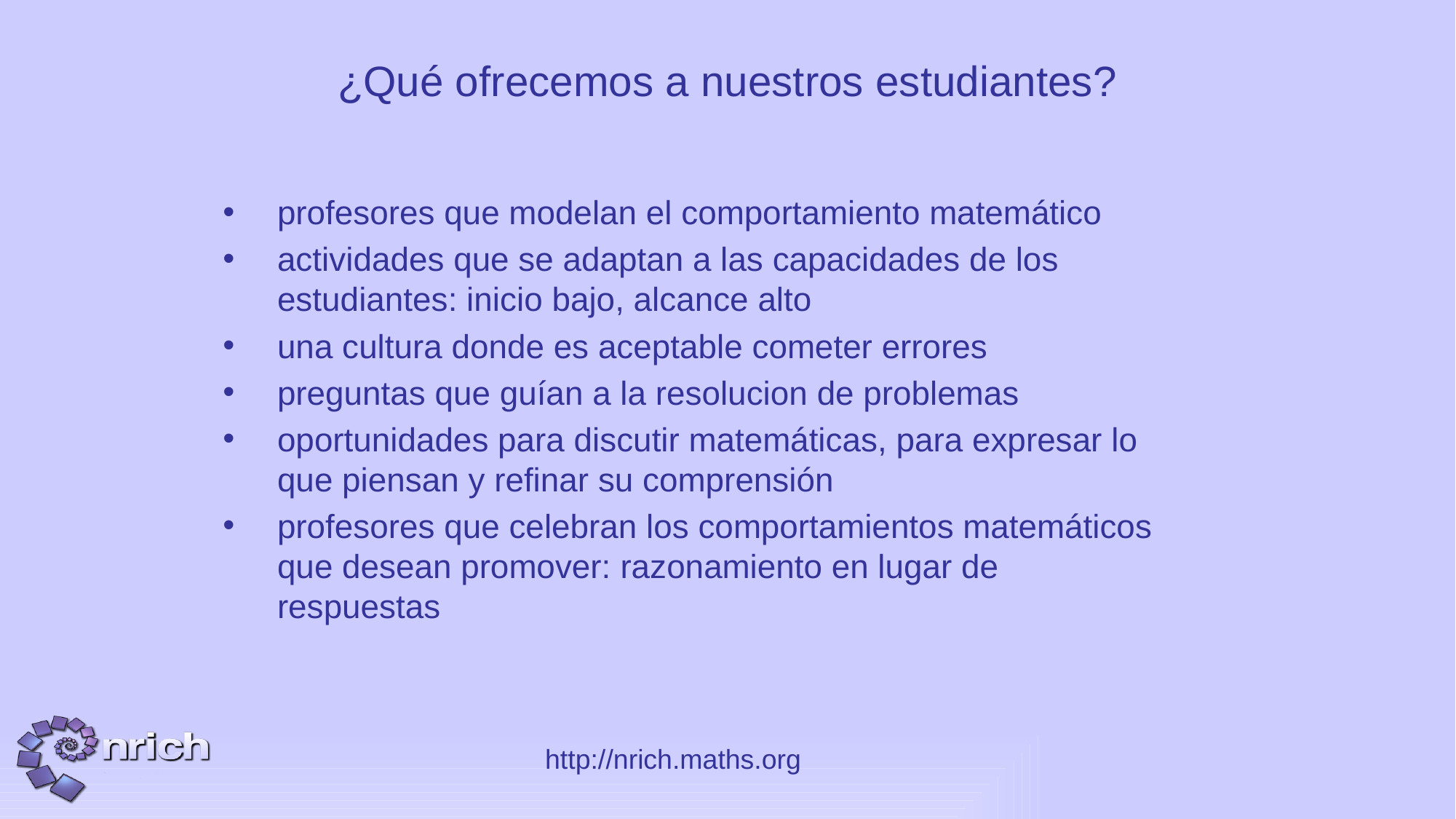

# ¿Qué ofrecemos a nuestros estudiantes?
profesores que modelan el comportamiento matemático
actividades que se adaptan a las capacidades de los estudiantes: inicio bajo, alcance alto
una cultura donde es aceptable cometer errores
preguntas que guían a la resolucion de problemas
oportunidades para discutir matemáticas, para expresar lo que piensan y refinar su comprensión
profesores que celebran los comportamientos matemáticos que desean promover: razonamiento en lugar de respuestas